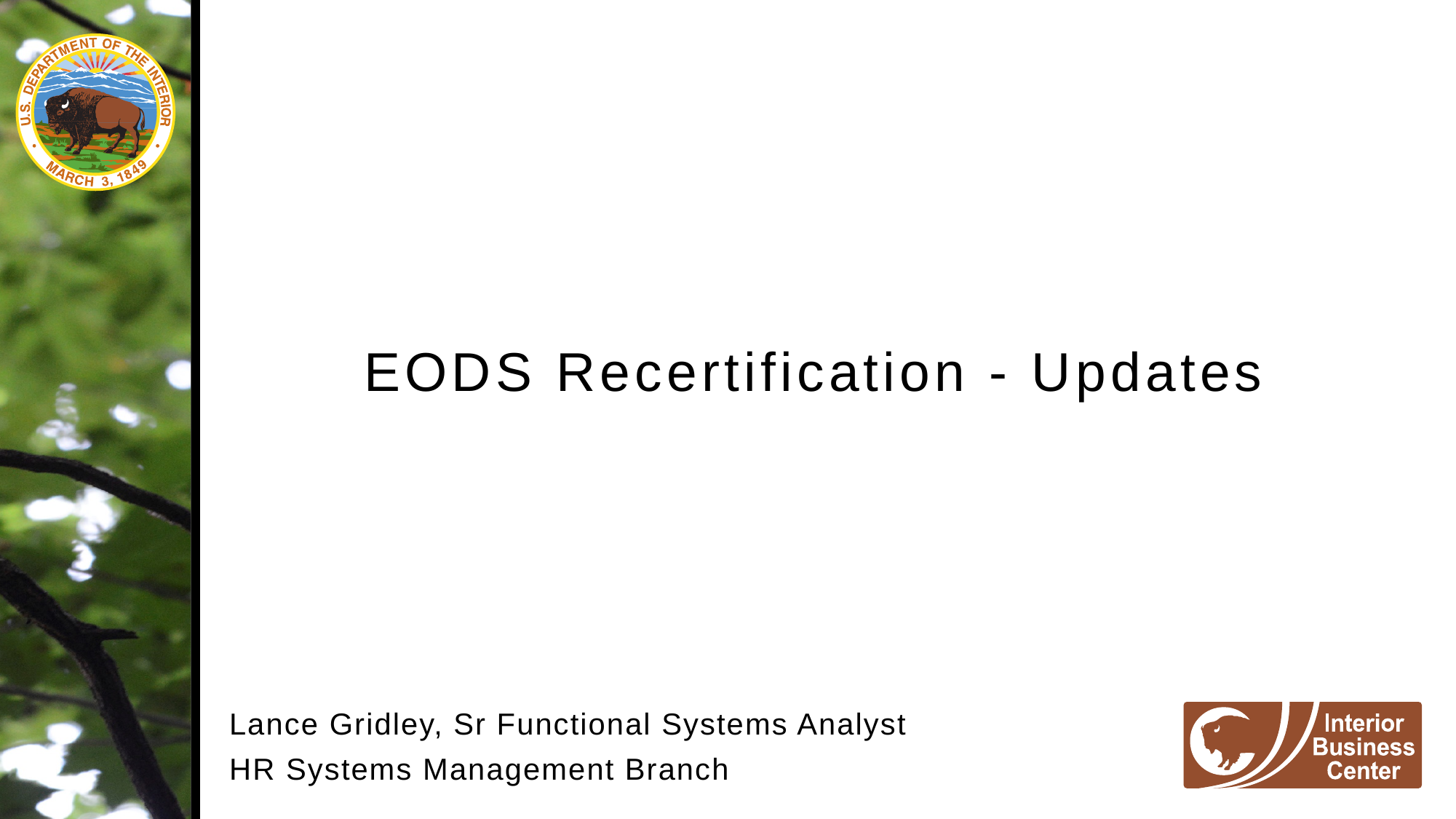

# EODS Recertification - Updates

Lance Gridley, Sr Functional Systems Analyst
HR Systems Management Branch